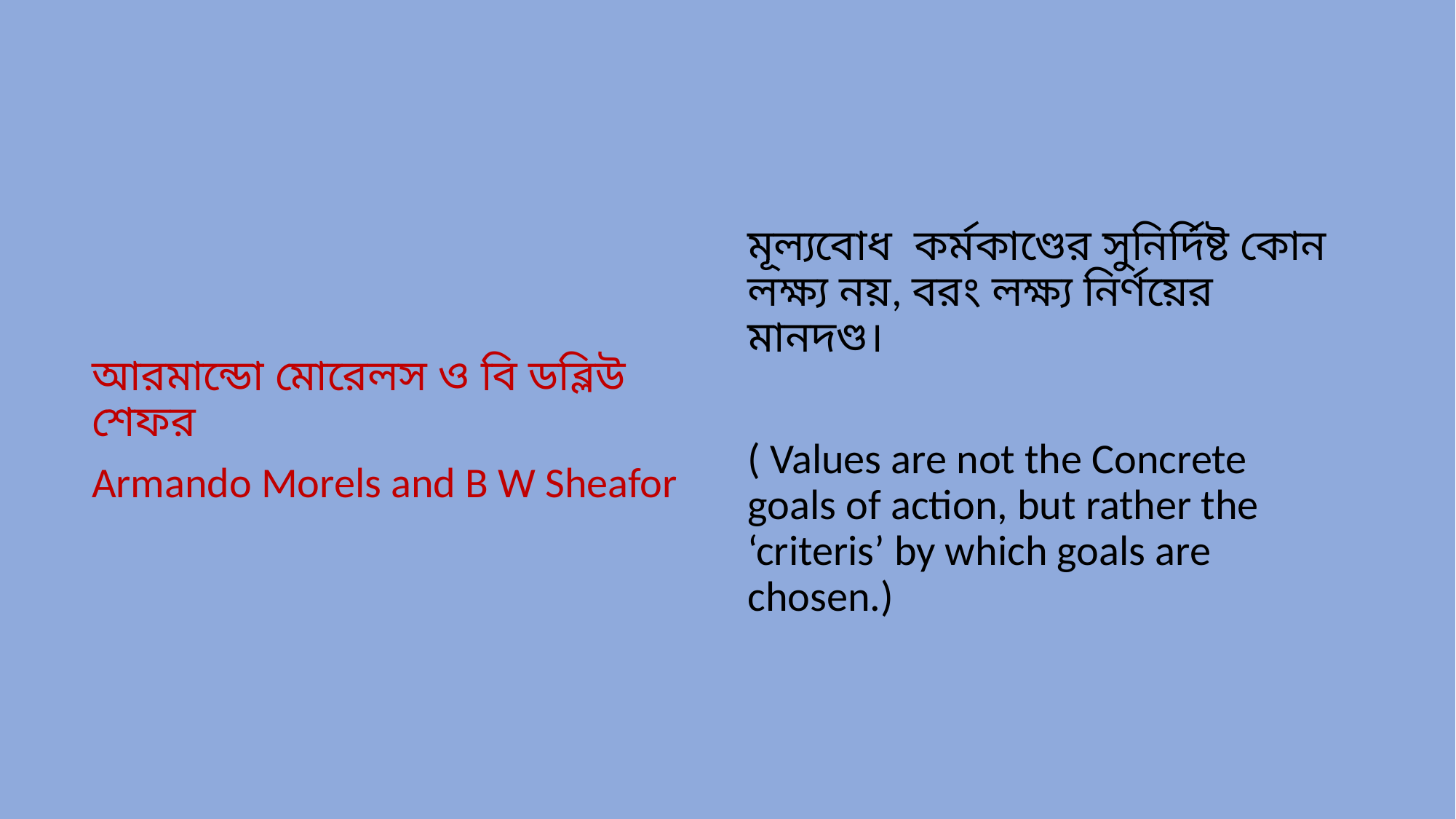

#
মূল্যবোধ  কর্মকাণ্ডের সুনির্দিষ্ট কোন লক্ষ্য নয়, বরং লক্ষ্য নির্ণয়ের মানদণ্ড।

( Values are not the Concrete goals of action, but rather the ‘criteris’ by which goals are chosen.)
আরমান্ডো মোরেলস ও বি ডব্লিউ শেফর
Armando Morels and B W Sheafor